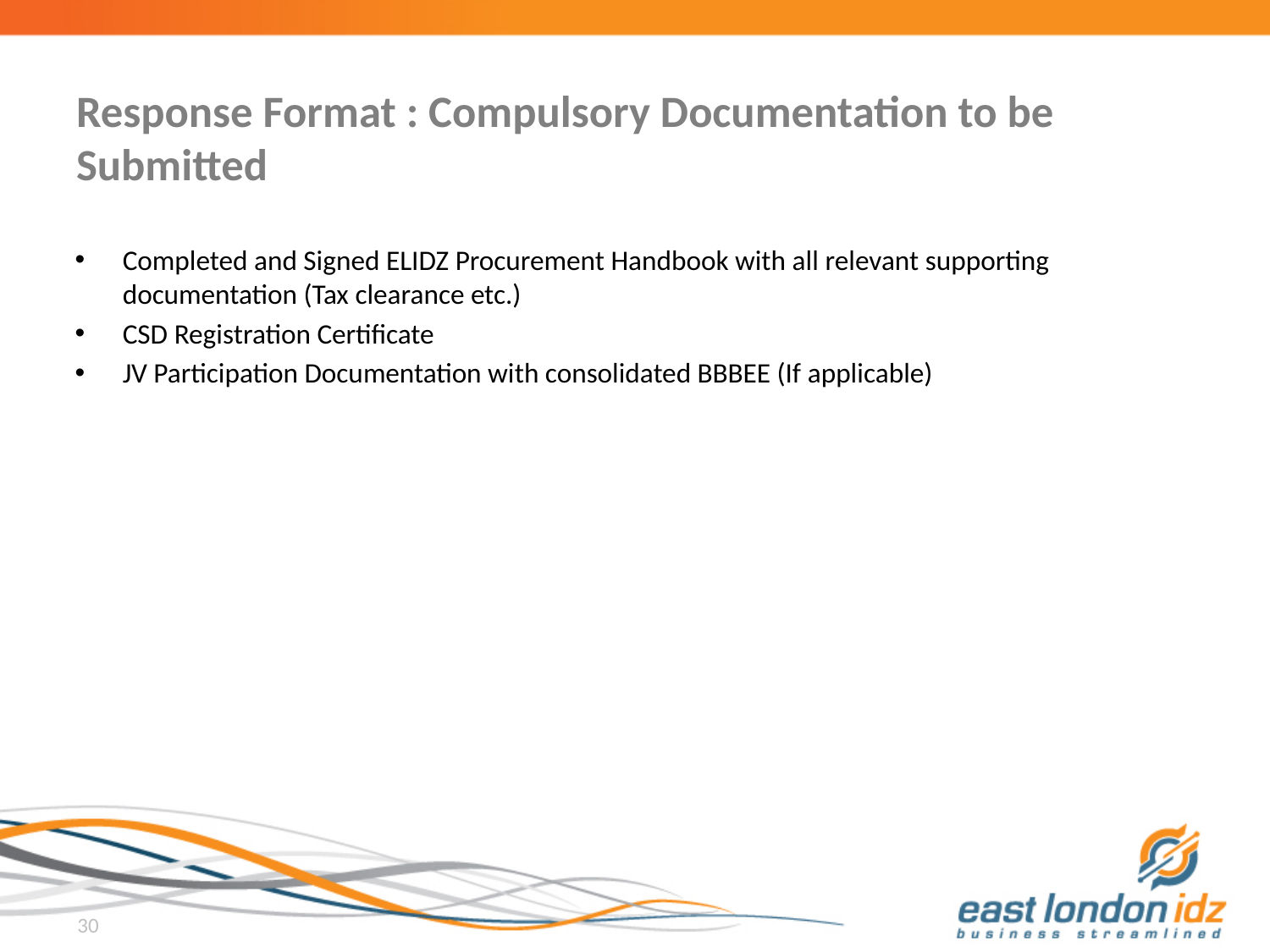

# Response Format : Compulsory Documentation to be Submitted
Completed and Signed ELIDZ Procurement Handbook with all relevant supporting documentation (Tax clearance etc.)
CSD Registration Certificate
JV Participation Documentation with consolidated BBBEE (If applicable)

30